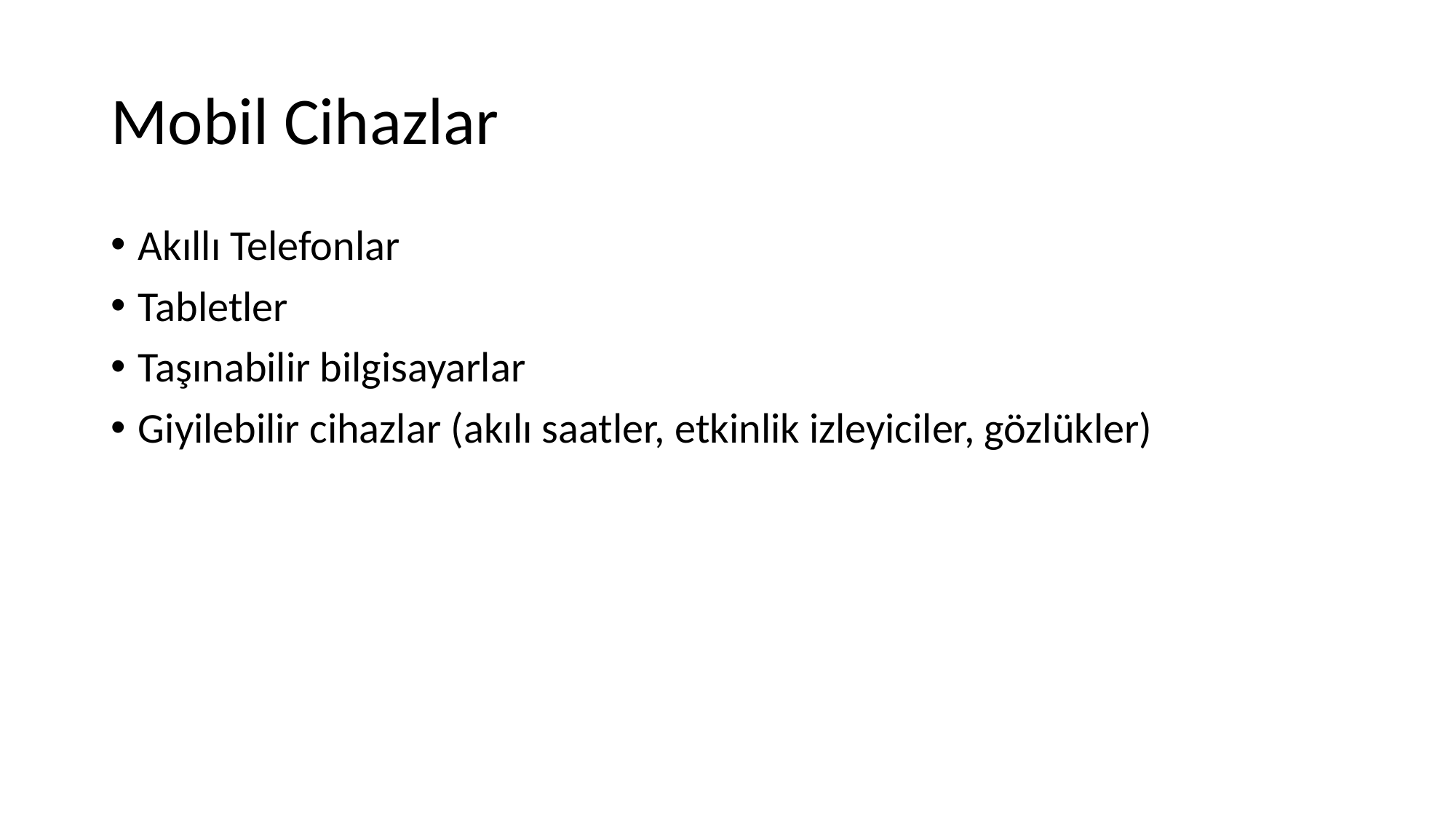

# Mobil Cihazlar
Akıllı Telefonlar
Tabletler
Taşınabilir bilgisayarlar
Giyilebilir cihazlar (akılı saatler, etkinlik izleyiciler, gözlükler)